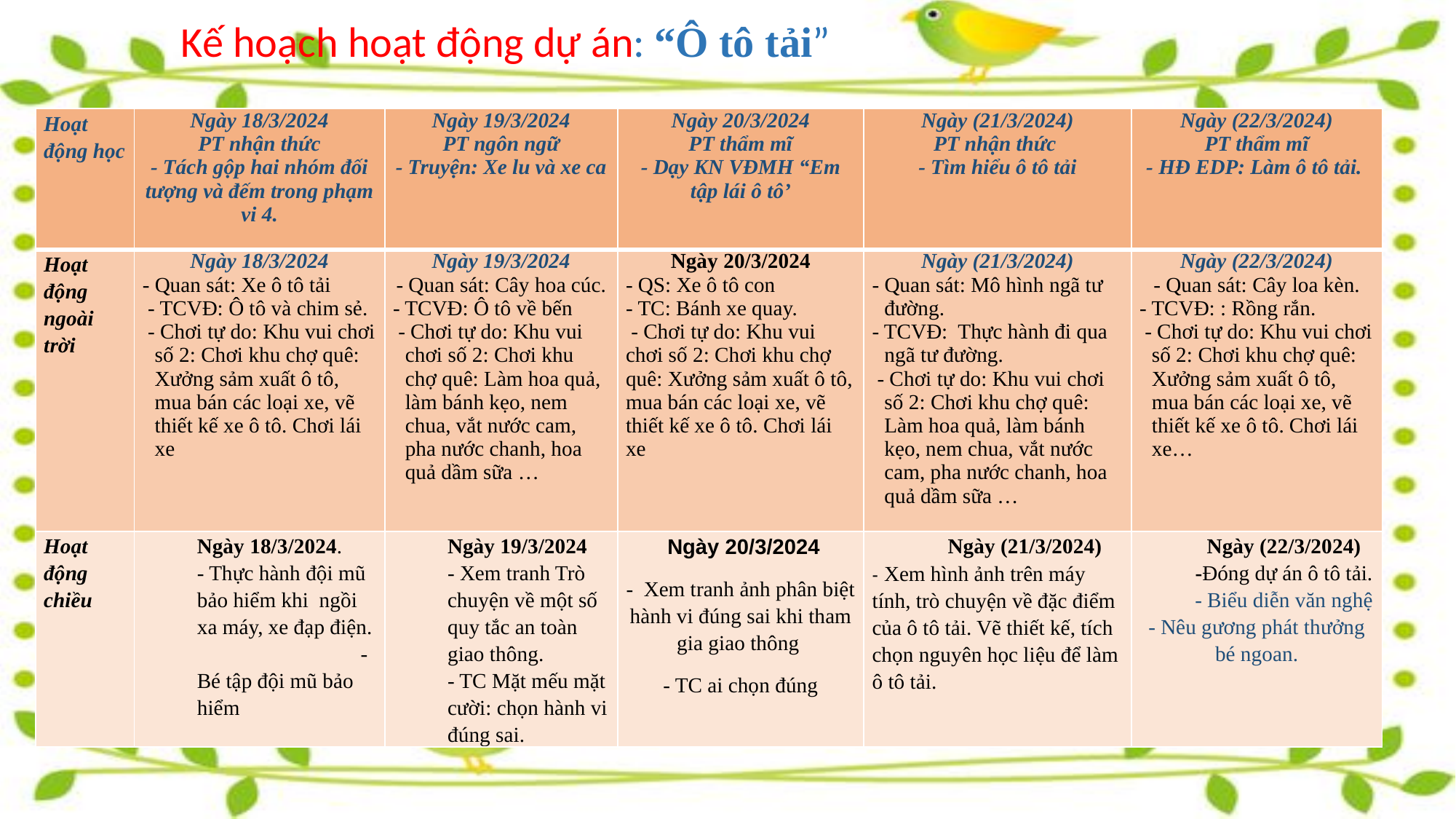

# Kế hoạch hoạt động dự án: “Ô tô tải”
| Hoạt động học | Ngày 18/3/2024 PT nhận thức - Tách gộp hai nhóm đối tượng và đếm trong phạm vi 4. | Ngày 19/3/2024 PT ngôn ngữ - Truyện: Xe lu và xe ca | Ngày 20/3/2024 PT thẩm mĩ - Dạy KN VĐMH “Em tập lái ô tô’ | Ngày (21/3/2024) PT nhận thức - Tìm hiểu ô tô tải | Ngày (22/3/2024) PT thẩm mĩ - HĐ EDP: Làm ô tô tải. |
| --- | --- | --- | --- | --- | --- |
| Hoạt động ngoài trời | Ngày 18/3/2024 - Quan sát: Xe ô tô tải - TCVĐ: Ô tô và chim sẻ. - Chơi tự do: Khu vui chơi số 2: Chơi khu chợ quê: Xưởng sảm xuất ô tô, mua bán các loại xe, vẽ thiết kế xe ô tô. Chơi lái xe | Ngày 19/3/2024 - Quan sát: Cây hoa cúc. - TCVĐ: Ô tô về bến - Chơi tự do: Khu vui chơi số 2: Chơi khu chợ quê: Làm hoa quả, làm bánh kẹo, nem chua, vắt nước cam, pha nước chanh, hoa quả dầm sữa … | Ngày 20/3/2024 - QS: Xe ô tô con - TC: Bánh xe quay. - Chơi tự do: Khu vui chơi số 2: Chơi khu chợ quê: Xưởng sảm xuất ô tô, mua bán các loại xe, vẽ thiết kế xe ô tô. Chơi lái xe | Ngày (21/3/2024) - Quan sát: Mô hình ngã tư đường. - TCVĐ: Thực hành đi qua ngã tư đường. - Chơi tự do: Khu vui chơi số 2: Chơi khu chợ quê: Làm hoa quả, làm bánh kẹo, nem chua, vắt nước cam, pha nước chanh, hoa quả dầm sữa … | Ngày (22/3/2024) - Quan sát: Cây loa kèn. - TCVĐ: : Rồng rắn. - Chơi tự do: Khu vui chơi số 2: Chơi khu chợ quê: Xưởng sảm xuất ô tô, mua bán các loại xe, vẽ thiết kế xe ô tô. Chơi lái xe… |
| Hoạt động chiều | Ngày 18/3/2024. - Thực hành đội mũ bảo hiểm khi ngồi xa máy, xe đạp điện. - Bé tập đội mũ bảo hiểm | Ngày 19/3/2024 - Xem tranh Trò chuyện về một số quy tắc an toàn giao thông. - TC Mặt mếu mặt cười: chọn hành vi đúng sai. | Ngày 20/3/2024 - Xem tranh ảnh phân biệt hành vi đúng sai khi tham gia giao thông - TC ai chọn đúng | Ngày (21/3/2024) - Xem hình ảnh trên máy tính, trò chuyện về đặc điểm của ô tô tải. Vẽ thiết kế, tích chọn nguyên học liệu để làm ô tô tải. | Ngày (22/3/2024) -Đóng dự án ô tô tải. - Biểu diễn văn nghệ - Nêu gương phát thưởng bé ngoan. |